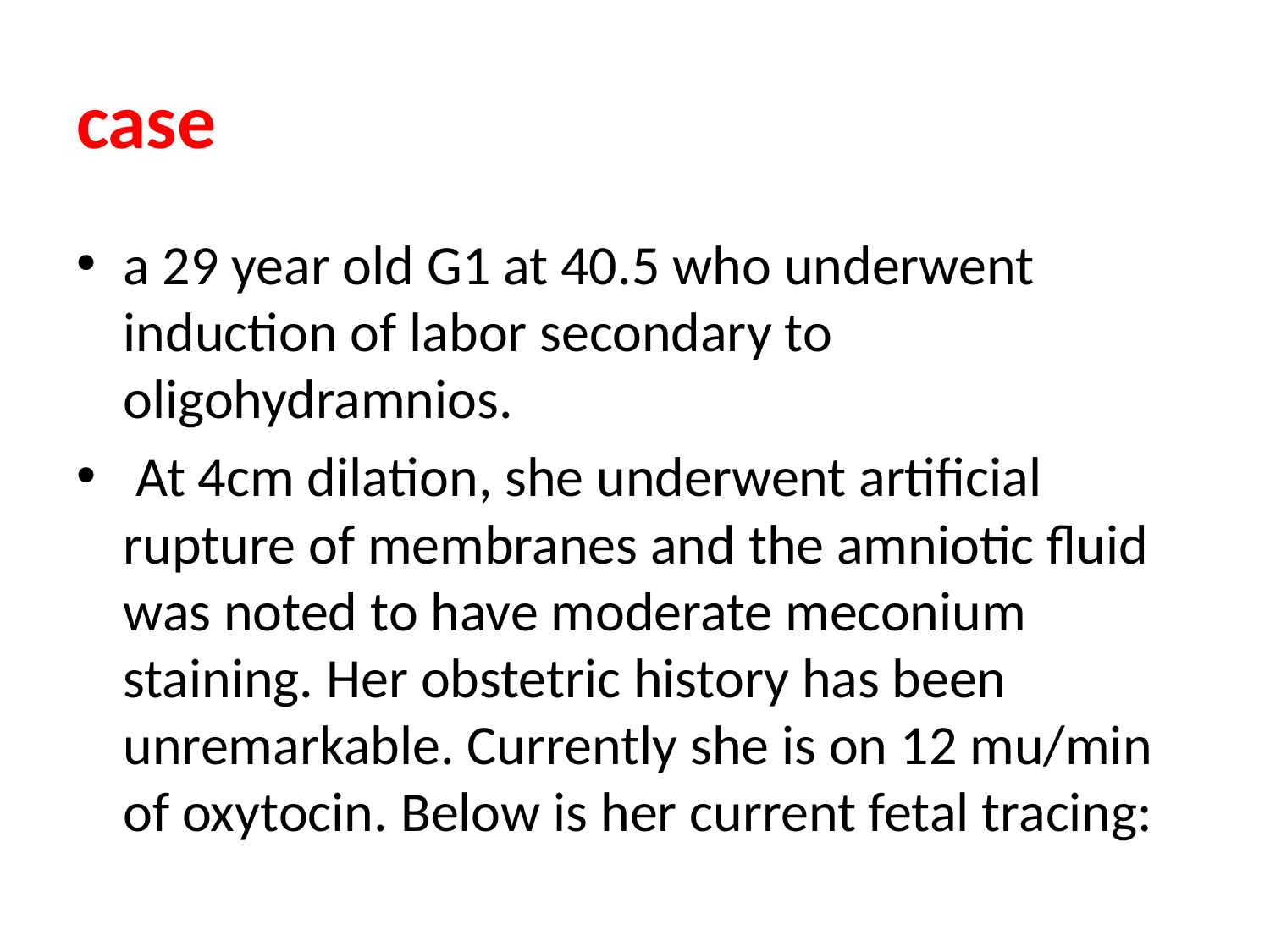

# case
a 29 year old G1 at 40.5 who underwent induction of labor secondary to oligohydramnios.
 At 4cm dilation, she underwent artificial rupture of membranes and the amniotic fluid was noted to have moderate meconium staining. Her obstetric history has been unremarkable. Currently she is on 12 mu/min of oxytocin. Below is her current fetal tracing: